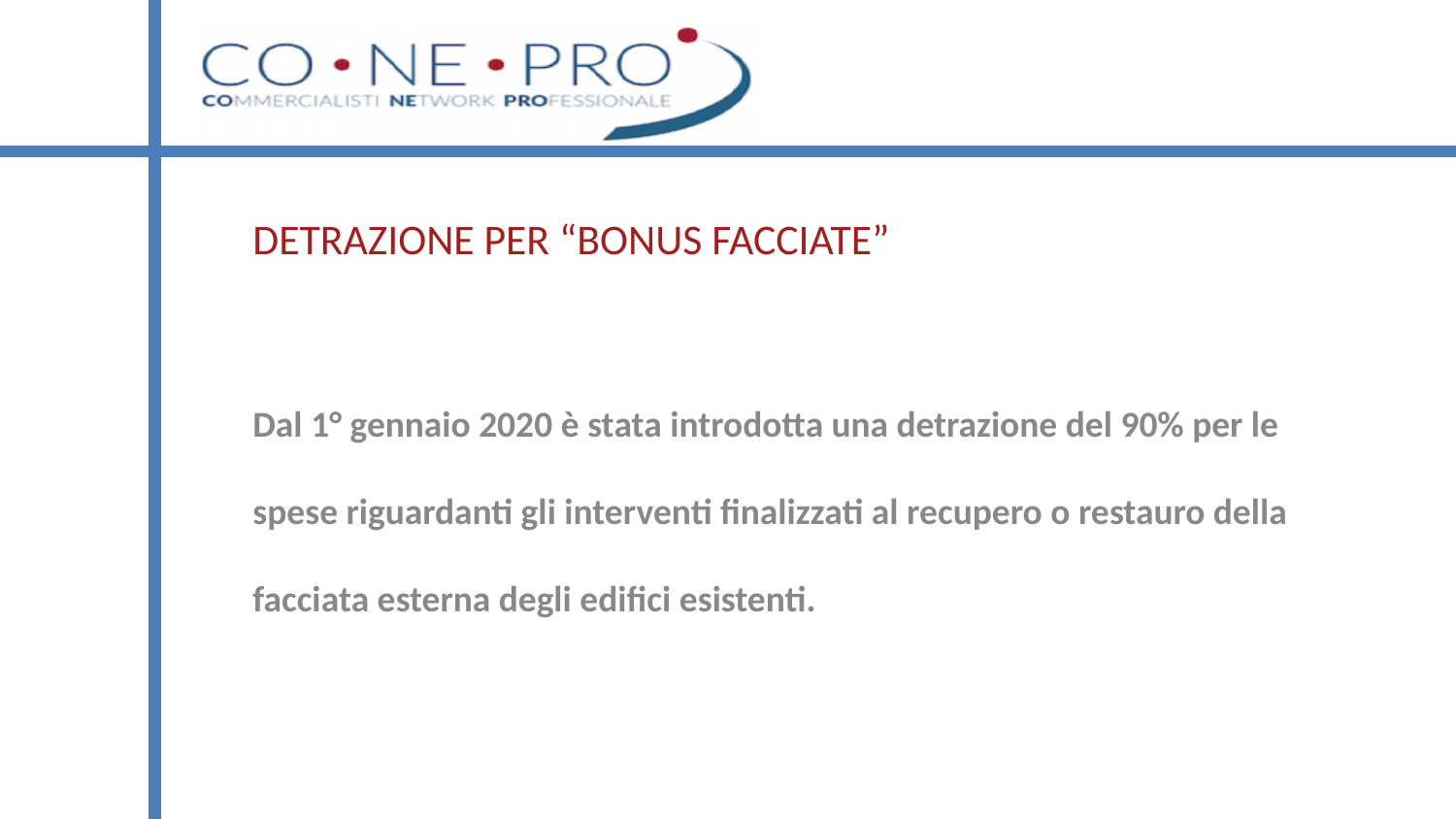

# DETRAZIONE PER “BONUS FACCIATE”

Dal 1° gennaio 2020 è stata introdotta una detrazione del 90% per le spese riguardanti gli interventi finalizzati al recupero o restauro della facciata esterna degli edifici esistenti.